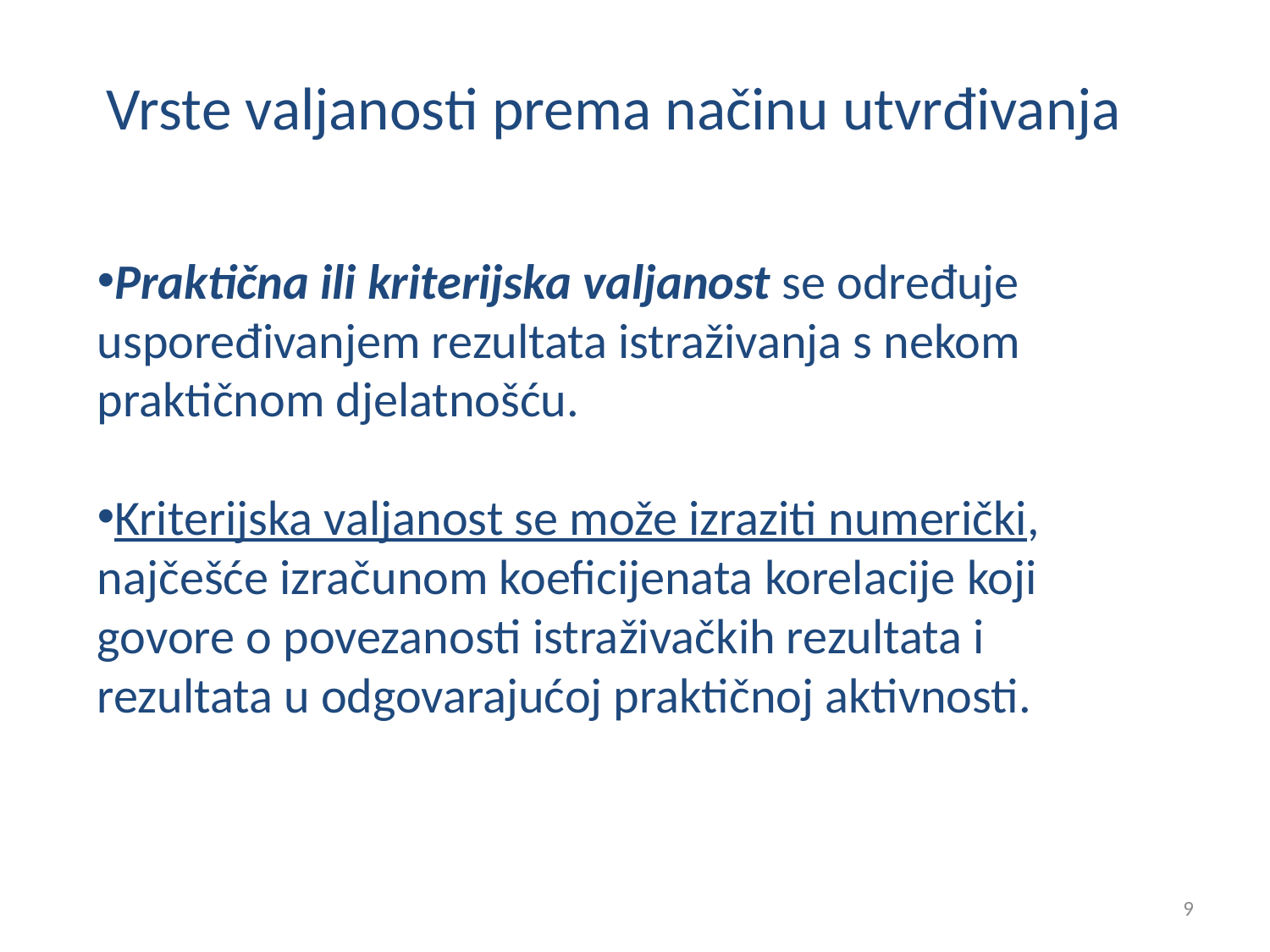

# Vrste valjanosti prema načinu utvrđivanja
Praktična ili kriterijska valjanost se određuje uspoređivanjem rezultata istraživanja s nekom praktičnom djelatnošću.

Kriterijska valjanost se može izraziti numerički, najčešće izračunom koeficijenata korelacije koji govore o povezanosti istraživačkih rezultata i rezultata u odgovarajućoj praktičnoj aktivnosti.

9